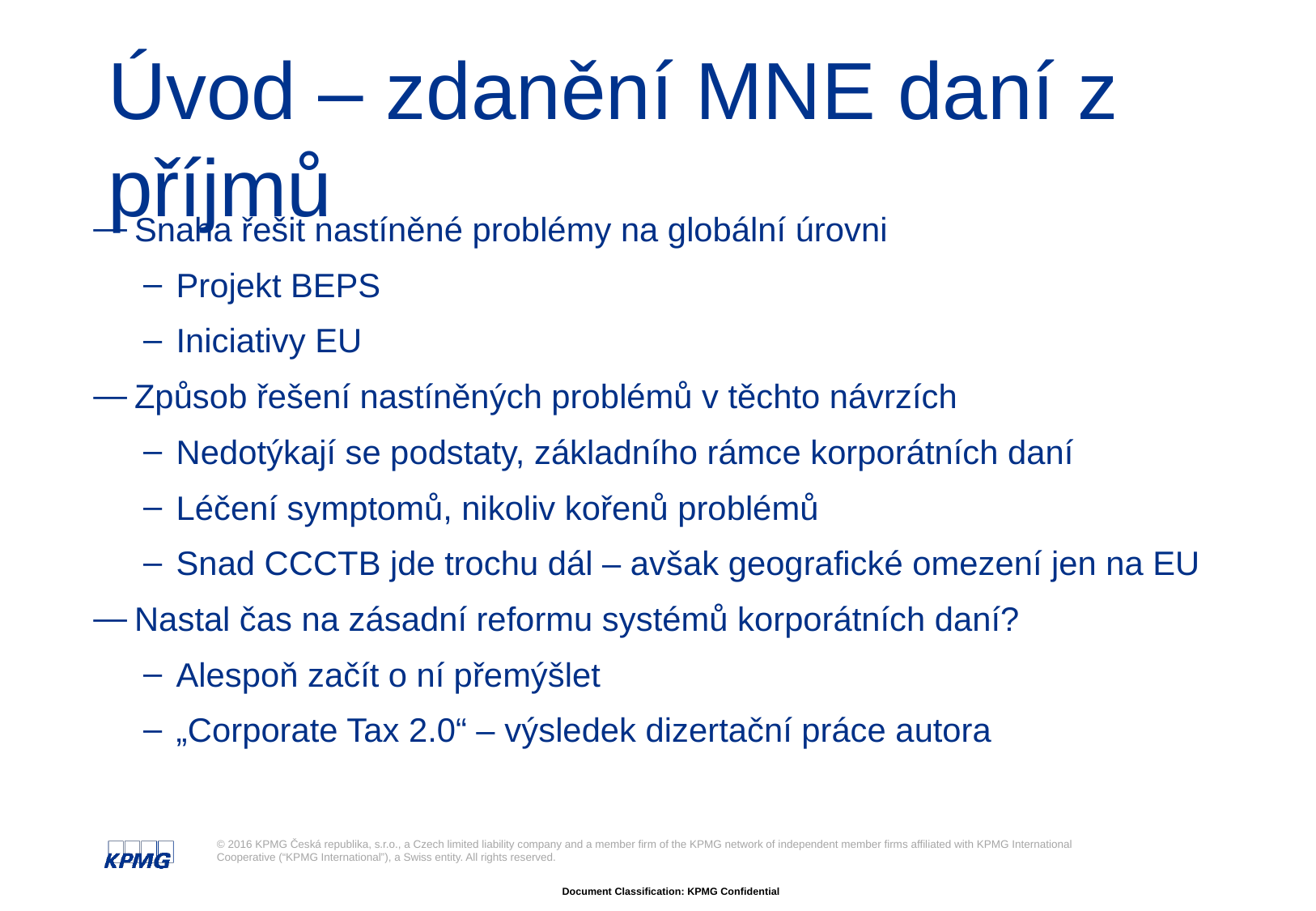

# Úvod – zdanění MNE daní z příjmů
Snaha řešit nastíněné problémy na globální úrovni
Projekt BEPS
Iniciativy EU
Způsob řešení nastíněných problémů v těchto návrzích
Nedotýkají se podstaty, základního rámce korporátních daní
Léčení symptomů, nikoliv kořenů problémů
Snad CCCTB jde trochu dál – avšak geografické omezení jen na EU
Nastal čas na zásadní reformu systémů korporátních daní?
Alespoň začít o ní přemýšlet
„Corporate Tax 2.0“ – výsledek dizertační práce autora